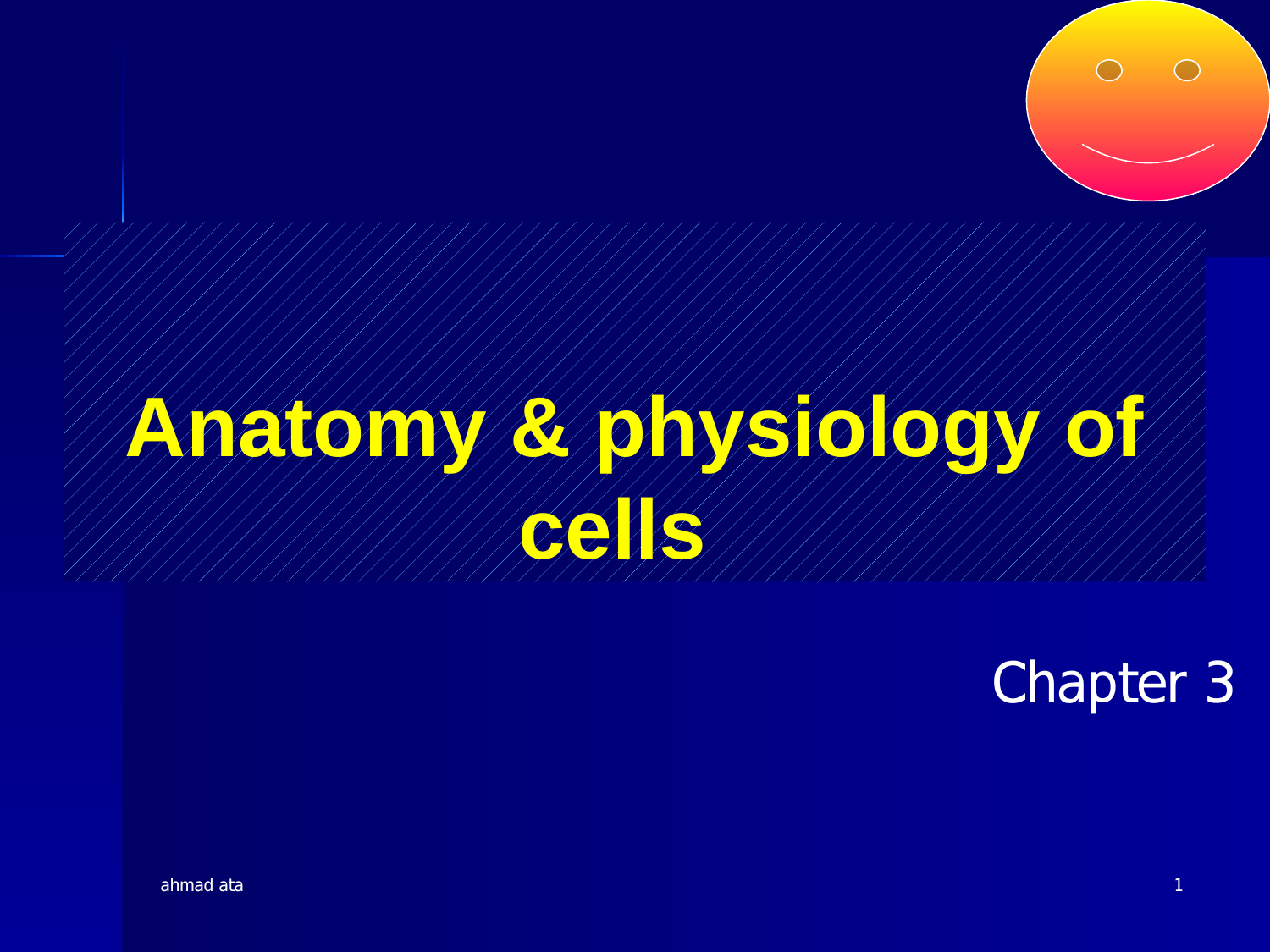

# Anatomy & physiology of cells

Chapter 3
ahmad ata
1